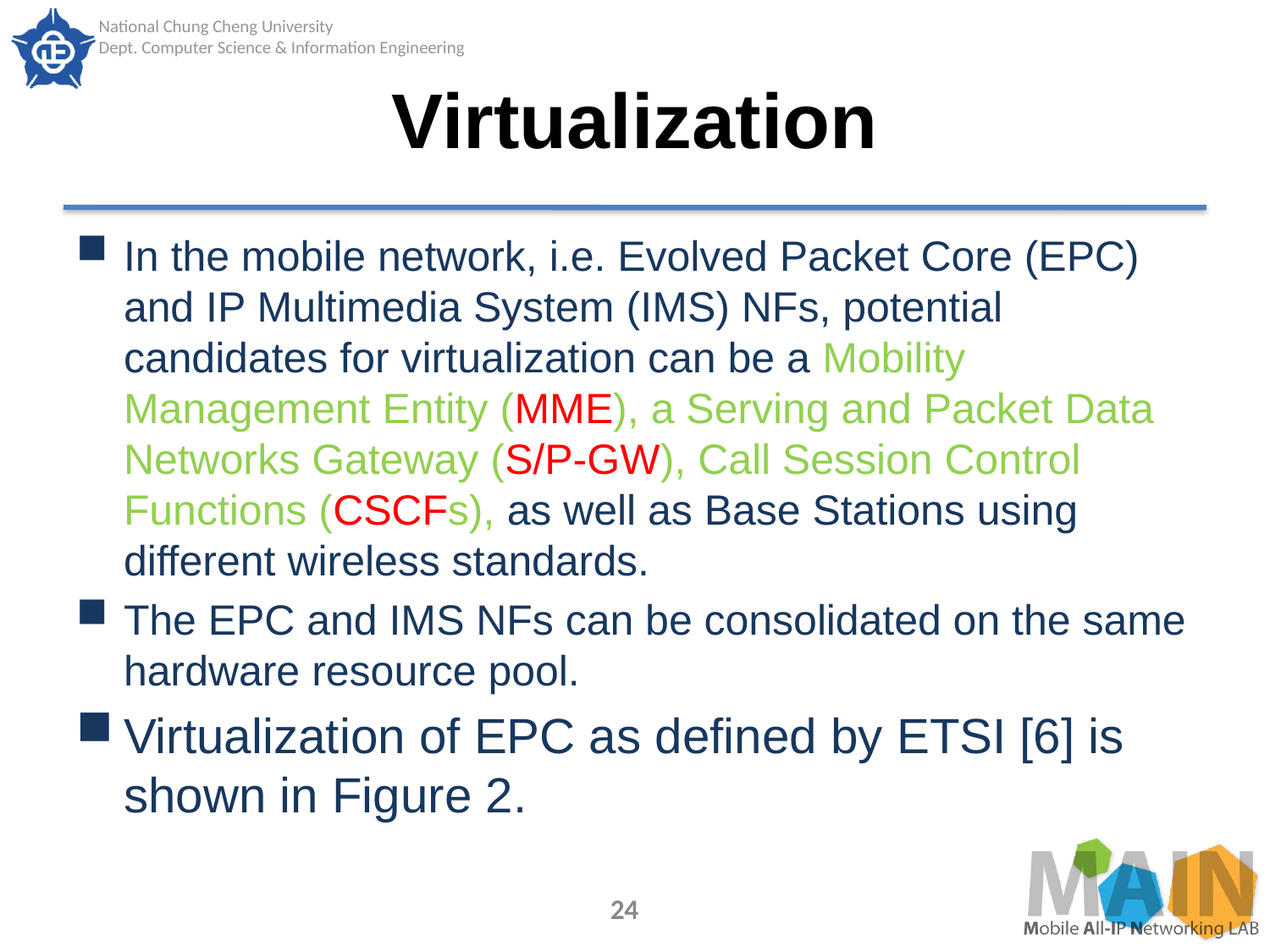

# Virtualization
In the mobile network, i.e. Evolved Packet Core (EPC) and IP Multimedia System (IMS) NFs, potential candidates for virtualization can be a Mobility Management Entity (MME), a Serving and Packet Data Networks Gateway (S/P-GW), Call Session Control Functions (CSCFs), as well as Base Stations using different wireless standards.
The EPC and IMS NFs can be consolidated on the same hardware resource pool.
Virtualization of EPC as defined by ETSI [6] is shown in Figure 2.
24